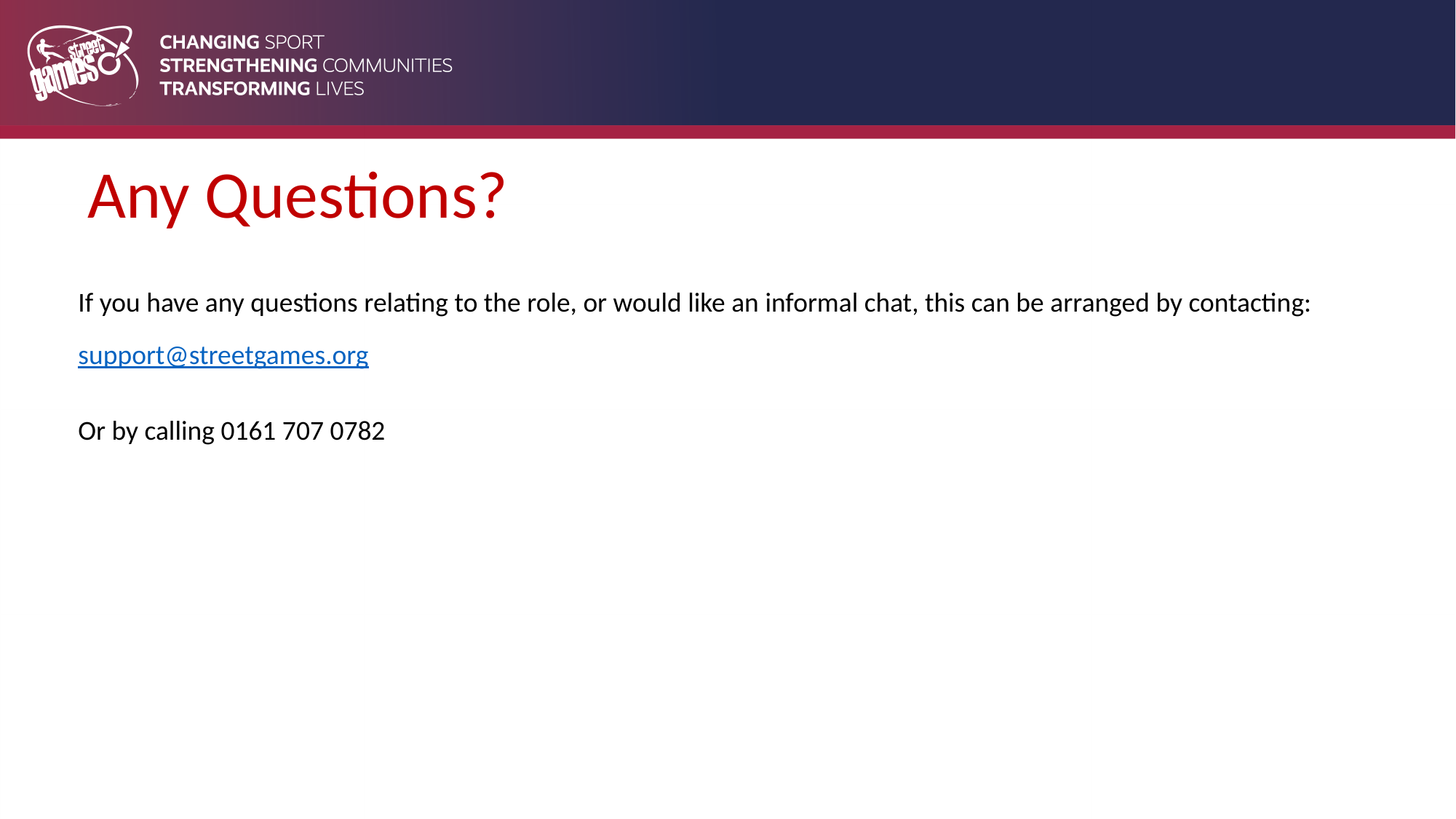

# Any Questions?

If you have any questions relating to the role, or would like an informal chat, this can be arranged by contacting:
support@streetgames.org

Or by calling 0161 707 0782